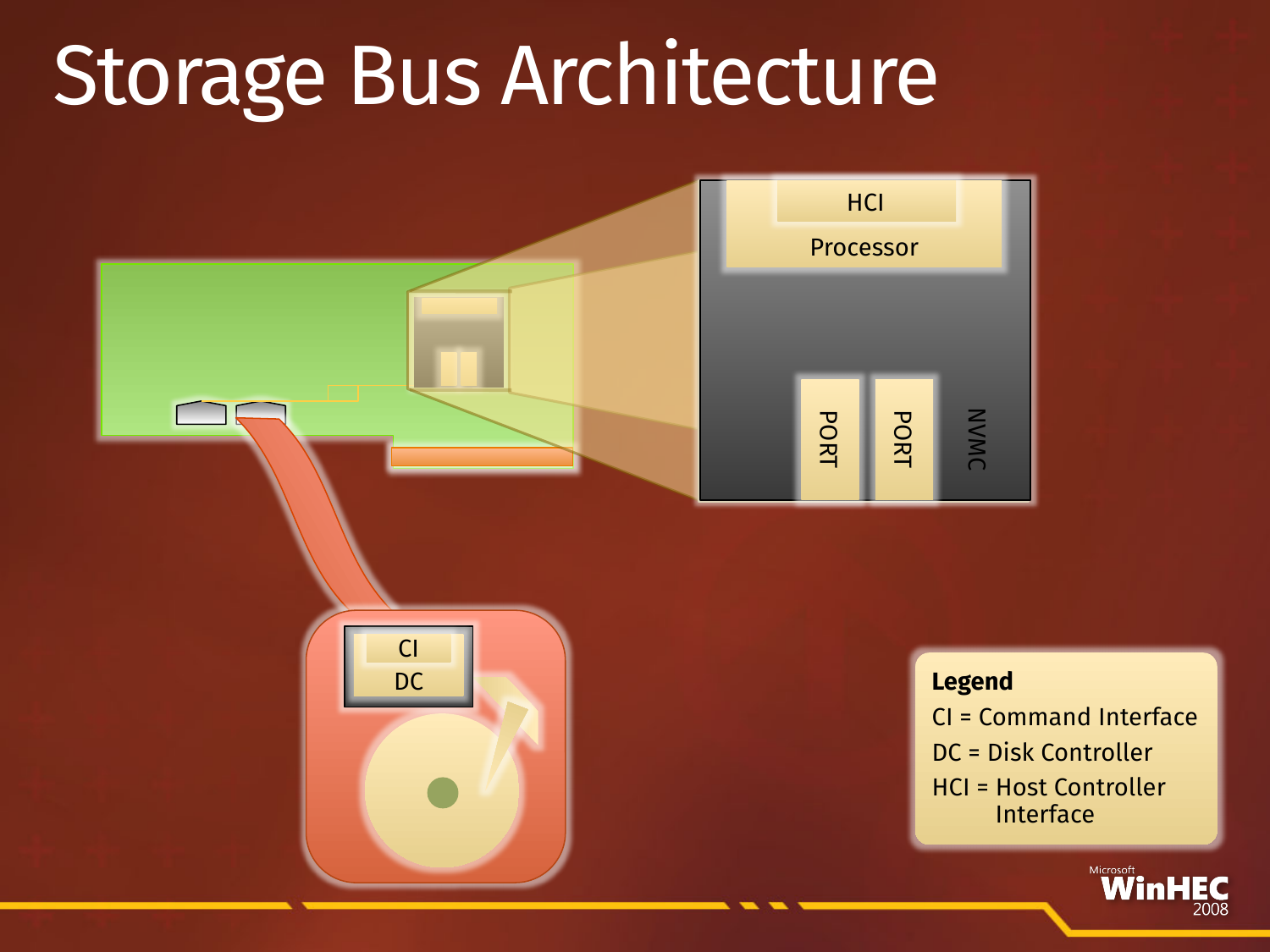

# Storage Bus Architecture

Processor
HCI

Processor

PORT
NVMC
PORT

CI

DC

Legend
CI = Command Interface
DC = Disk Controller
HCI = Host Controller Interface